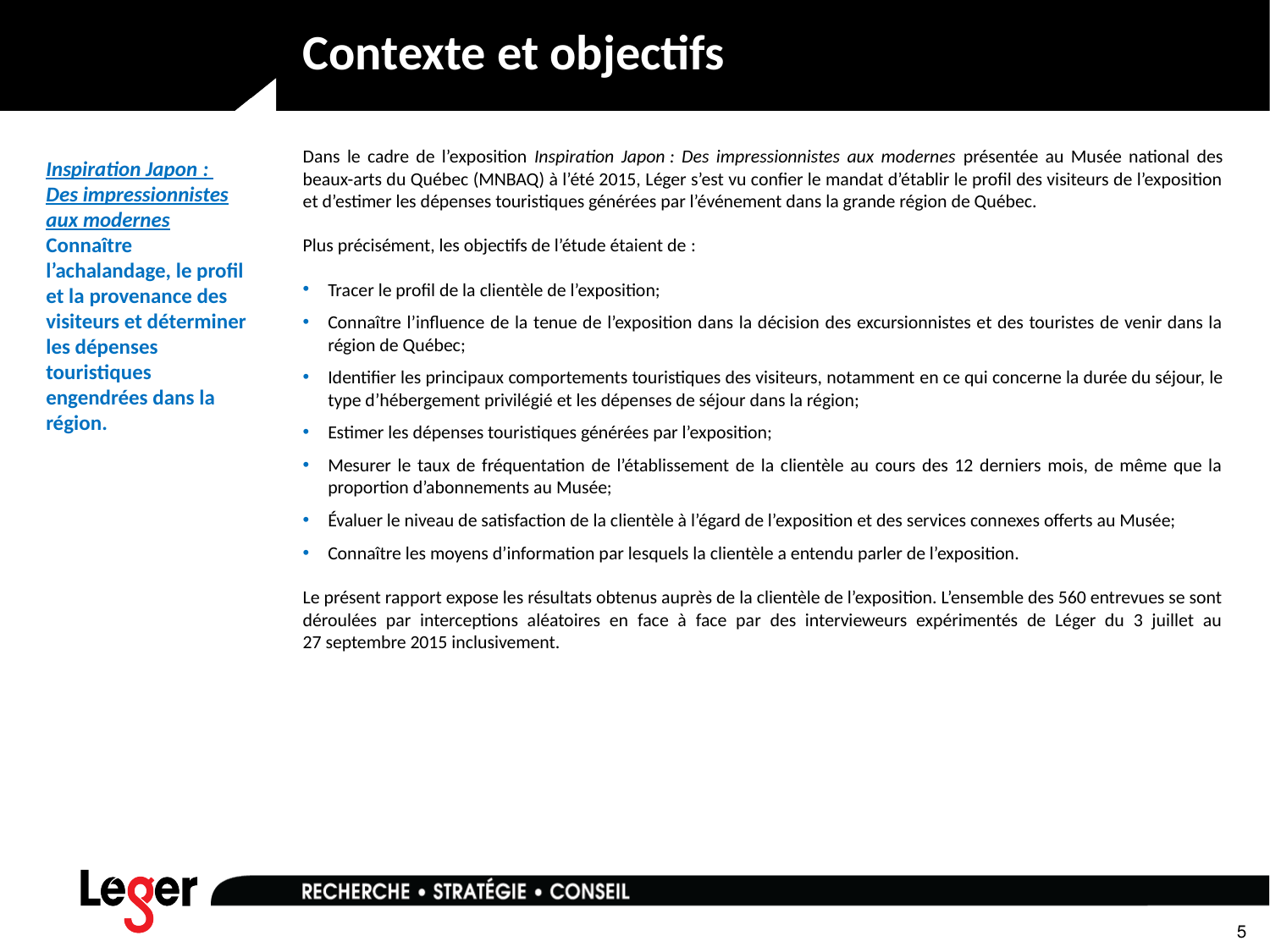

# Contexte et objectifs
Dans le cadre de l’exposition Inspiration Japon : Des impressionnistes aux modernes présentée au Musée national des beaux-arts du Québec (MNBAQ) à l’été 2015, Léger s’est vu confier le mandat d’établir le profil des visiteurs de l’exposition et d’estimer les dépenses touristiques générées par l’événement dans la grande région de Québec.

Plus précisément, les objectifs de l’étude étaient de :

Tracer le profil de la clientèle de l’exposition;
Connaître l’influence de la tenue de l’exposition dans la décision des excursionnistes et des touristes de venir dans la région de Québec;
Identifier les principaux comportements touristiques des visiteurs, notamment en ce qui concerne la durée du séjour, le type d’hébergement privilégié et les dépenses de séjour dans la région;
Estimer les dépenses touristiques générées par l’exposition;
Mesurer le taux de fréquentation de l’établissement de la clientèle au cours des 12 derniers mois, de même que la proportion d’abonnements au Musée;
Évaluer le niveau de satisfaction de la clientèle à l’égard de l’exposition et des services connexes offerts au Musée;
Connaître les moyens d’information par lesquels la clientèle a entendu parler de l’exposition.

Le présent rapport expose les résultats obtenus auprès de la clientèle de l’exposition. L’ensemble des 560 entrevues se sont déroulées par interceptions aléatoires en face à face par des intervieweurs expérimentés de Léger du 3 juillet au 27 septembre 2015 inclusivement.
Inspiration Japon :
Des impressionnistes aux modernes
Connaître l’achalandage, le profil et la provenance des visiteurs et déterminer les dépenses touristiques engendrées dans la région.
5